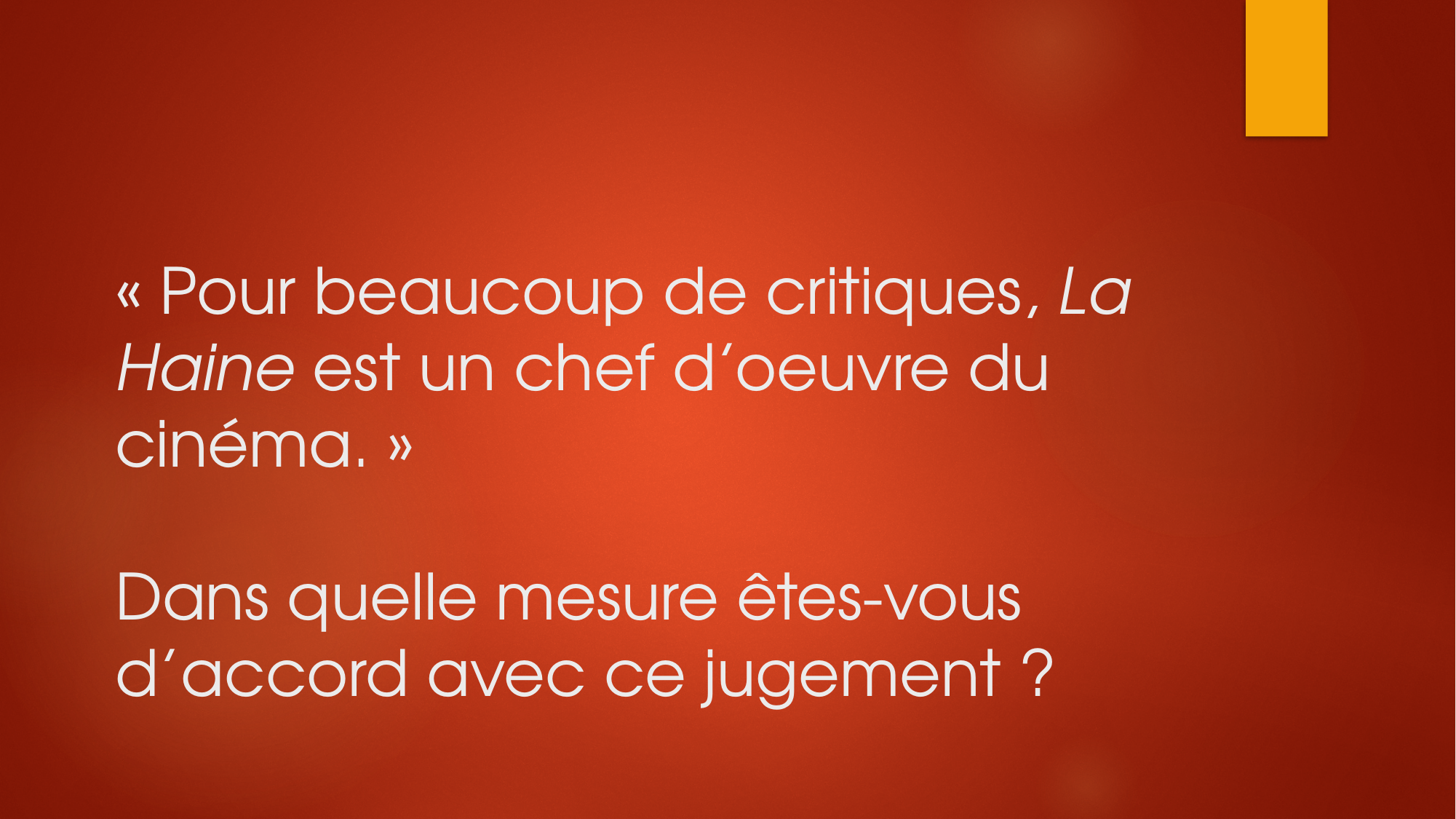

# « Pour beaucoup de critiques, La Haine est un chef d’oeuvre du cinéma. » Dans quelle mesure êtes-vous d’accord avec ce jugement ?